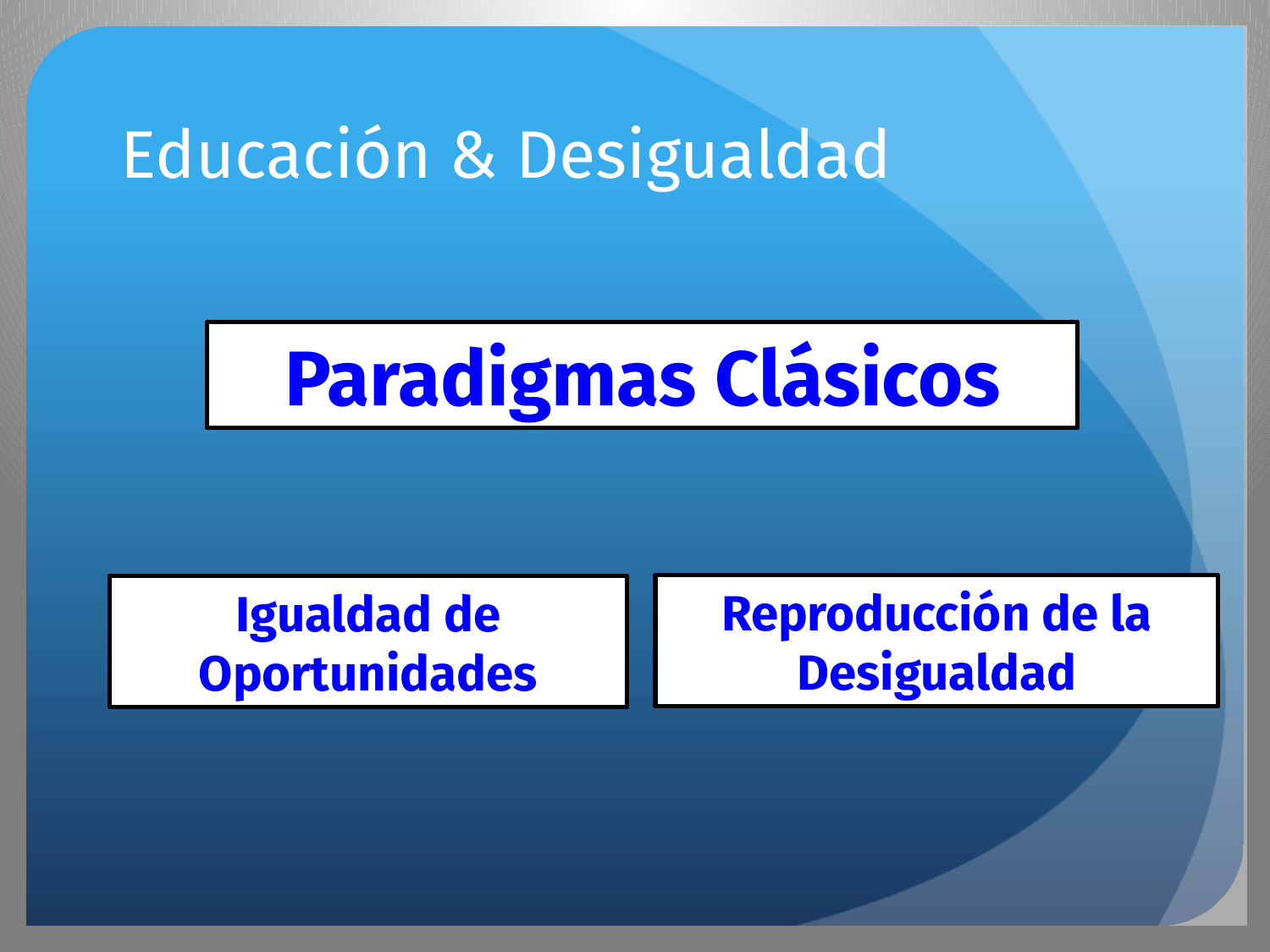

# Educación & Desigualdad
Paradigmas Clásicos
Reproducción de la Desigualdad
Igualdad de Oportunidades